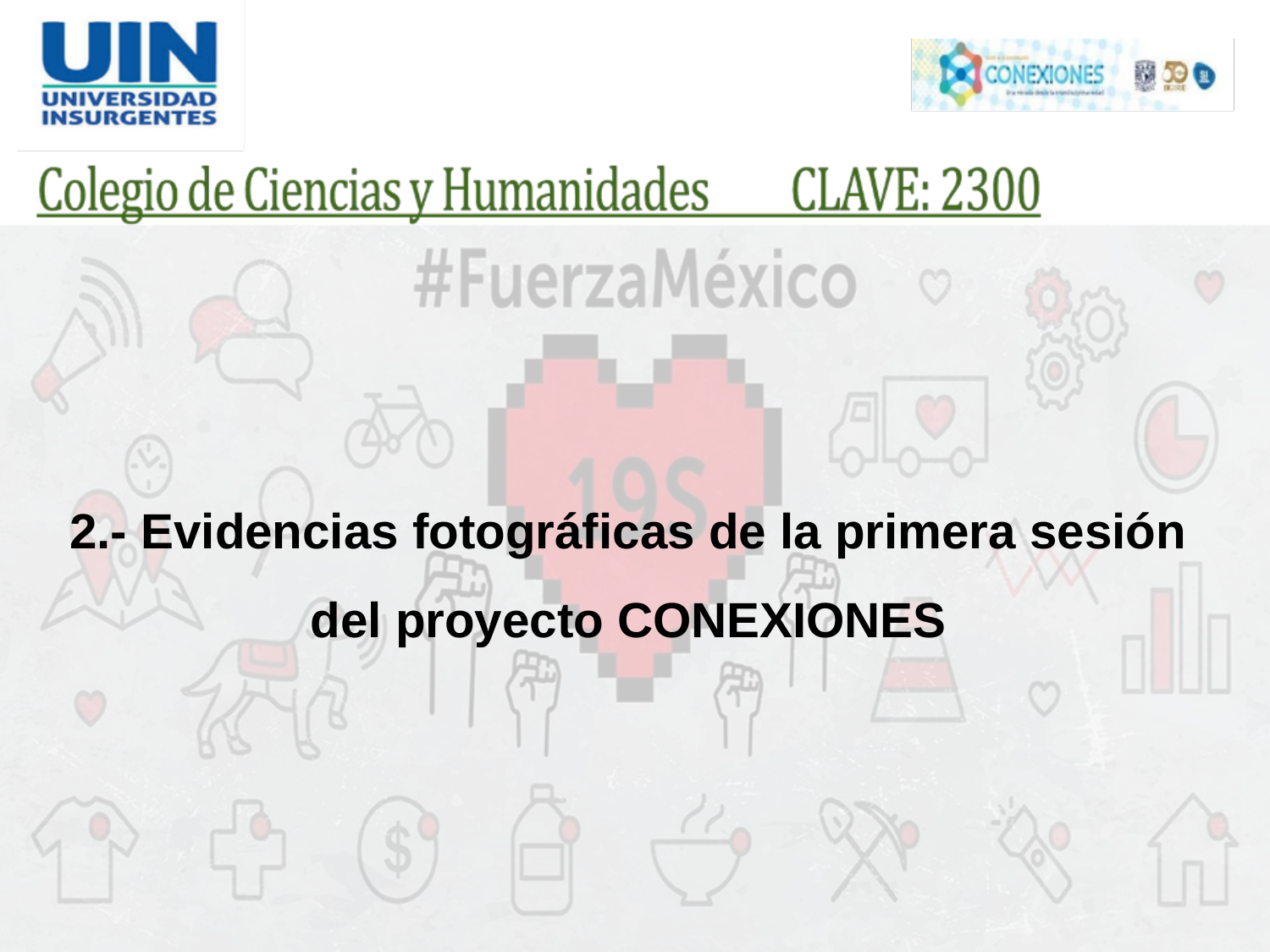

2.- Evidencias fotográficas de la primera sesión del proyecto CONEXIONES